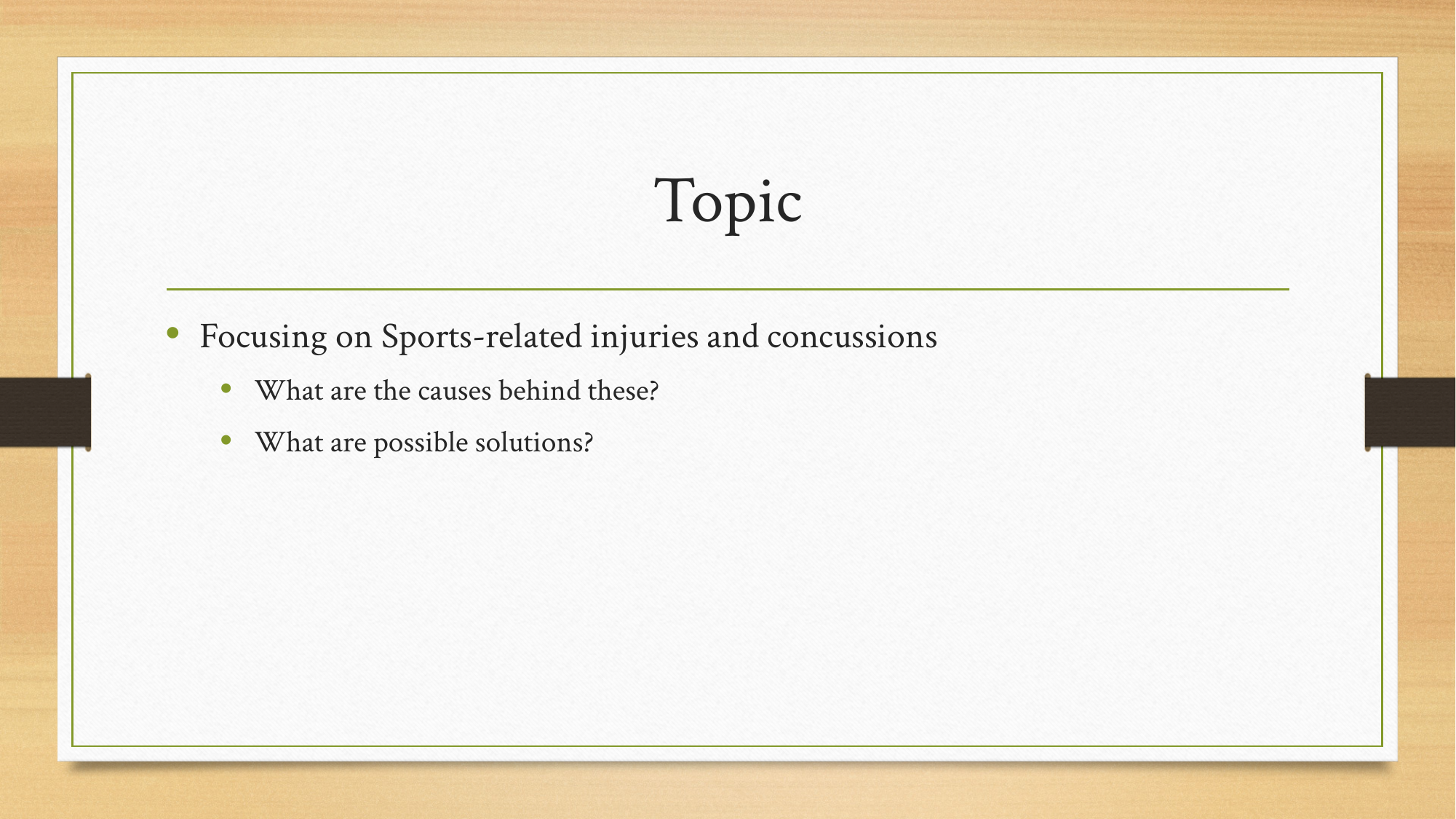

# Topic
Focusing on Sports-related injuries and concussions
What are the causes behind these?
What are possible solutions?